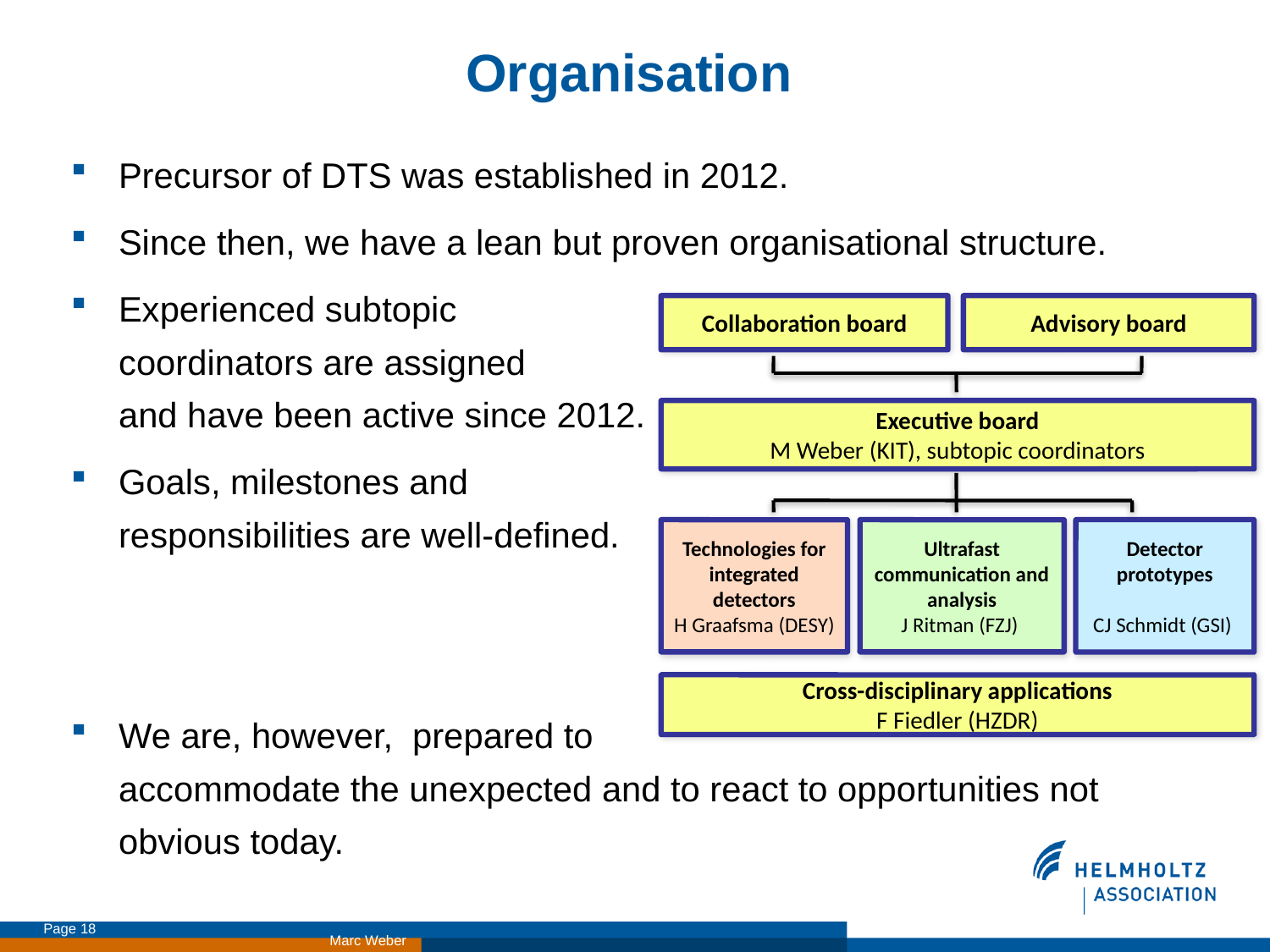

# Organisation
Precursor of DTS was established in 2012.
Since then, we have a lean but proven organisational structure.
Experienced subtopic
coordinators are assigned
and have been active since 2012.
Goals, milestones and
responsibilities are well-defined.

We are, however,  prepared to
accommodate the unexpected and to react to opportunities not obvious today.

Collaboration board
Advisory board

Executive board
M Weber (KIT), subtopic coordinators

Technologies for integrated detectors
H Graafsma (DESY)
Detector prototypes

CJ Schmidt (GSI)
Ultrafast communication and analysis
J Ritman (FZJ)
Cross-disciplinary applications
F Fiedler (HZDR)
Page 18